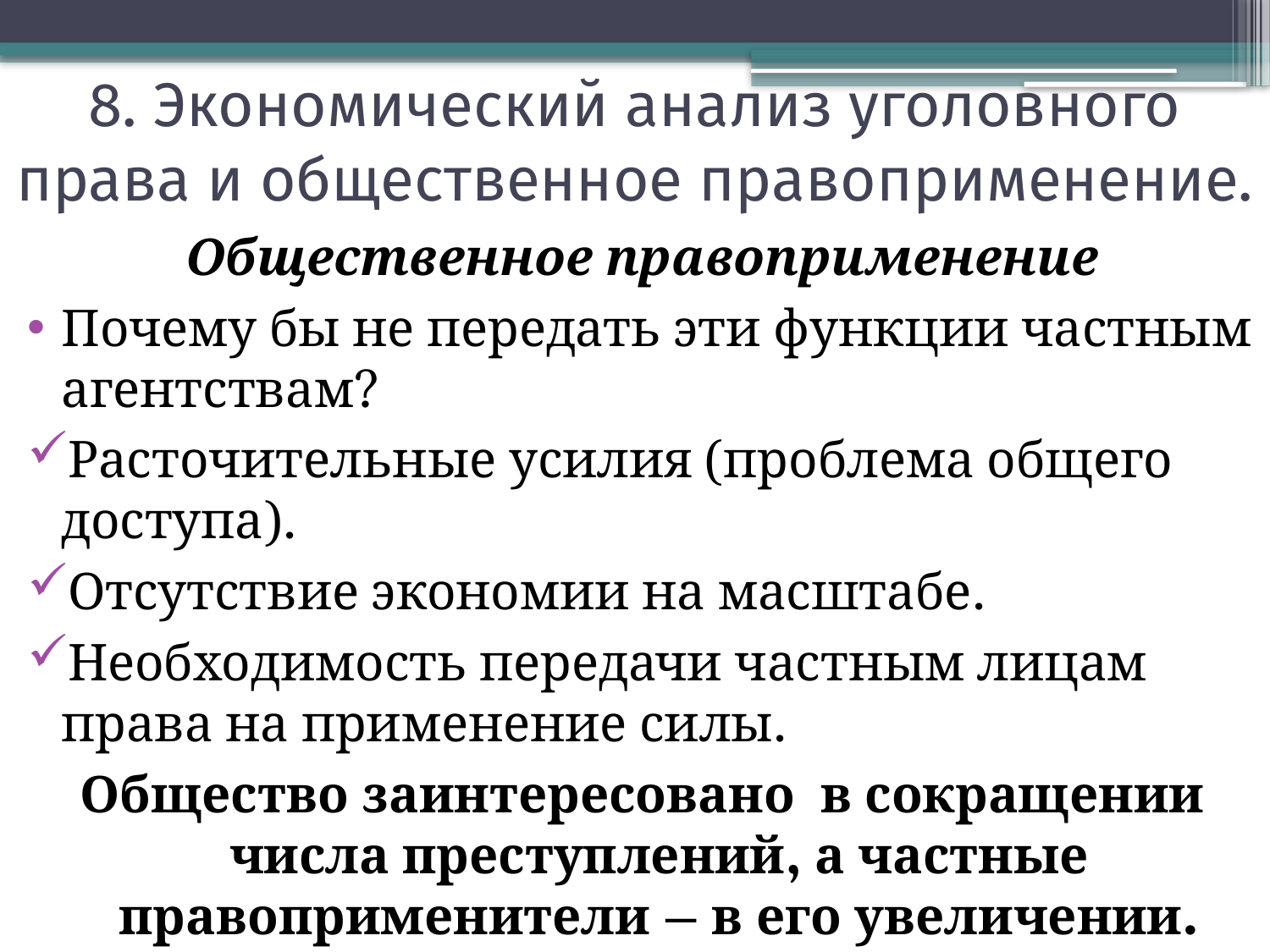

# 8. Экономический анализ уголовного права и общественное правоприменение.
Общественное правоприменение
Почему бы не передать эти функции частным агентствам?
Расточительные усилия (проблема общего доступа).
Отсутствие экономии на масштабе.
Необходимость передачи частным лицам права на применение силы.
Общество заинтересовано  в сокращении числа преступлений, а частные правоприменители – в его увеличении.